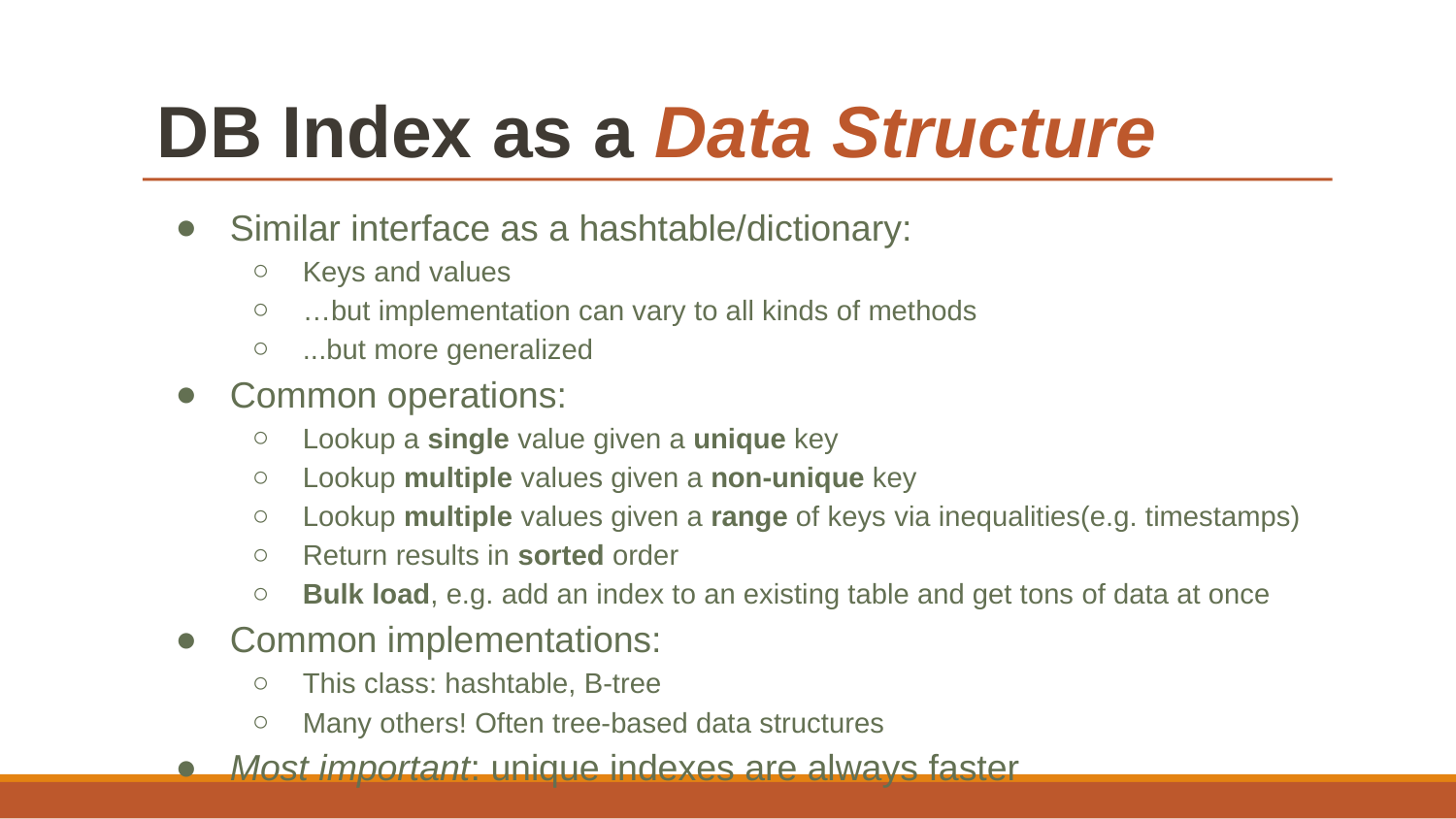

# DB Index as a Data Structure
Similar interface as a hashtable/dictionary:
Keys and values
…but implementation can vary to all kinds of methods
...but more generalized
Common operations:
Lookup a single value given a unique key
Lookup multiple values given a non-unique key
Lookup multiple values given a range of keys via inequalities(e.g. timestamps)
Return results in sorted order
Bulk load, e.g. add an index to an existing table and get tons of data at once
Common implementations:
This class: hashtable, B-tree
Many others! Often tree-based data structures
Most important: unique indexes are always faster